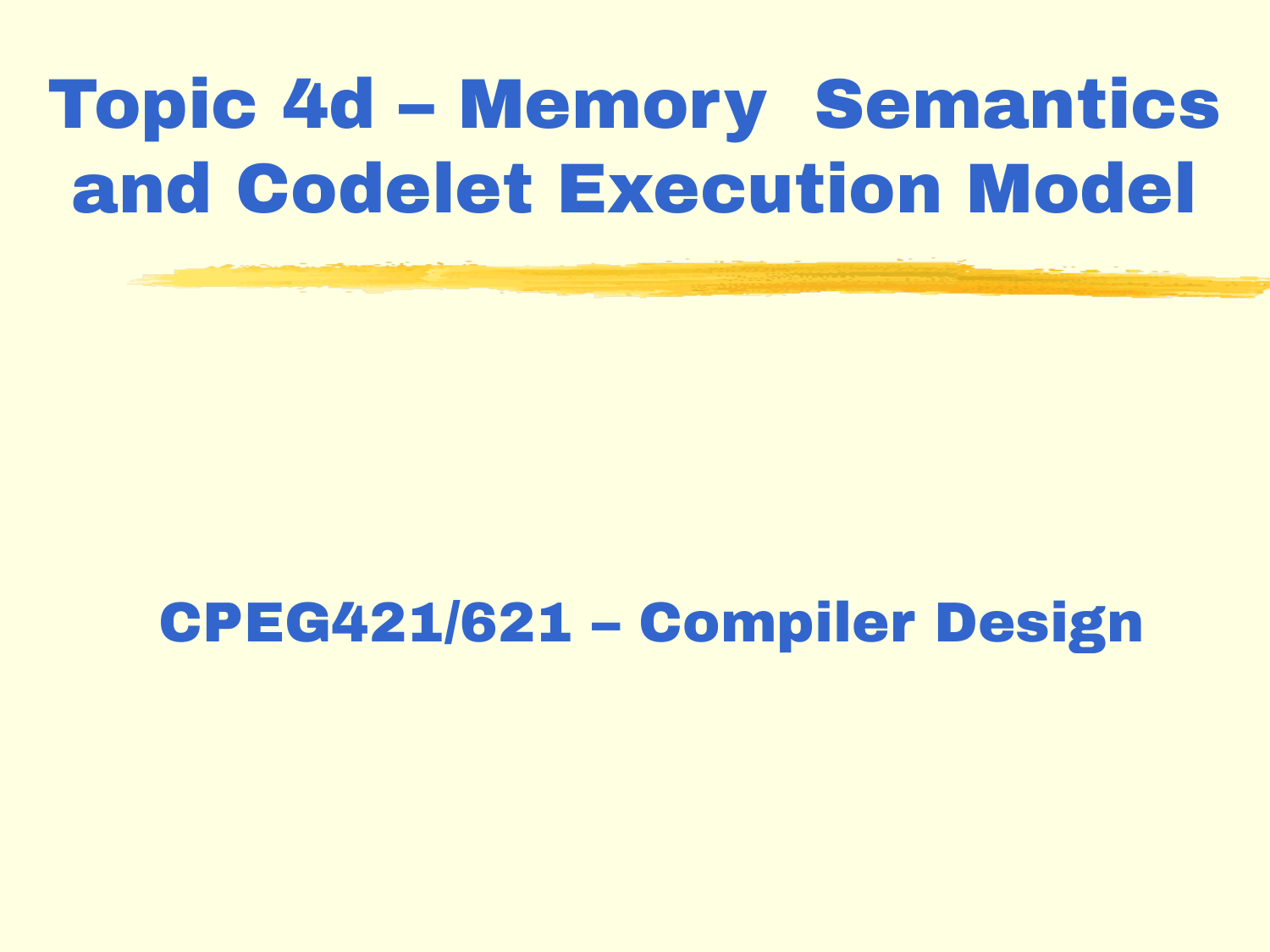

Topic 4d – Memory  Semantics and Codelet Execution Model
CPEG421/621 – Compiler Design